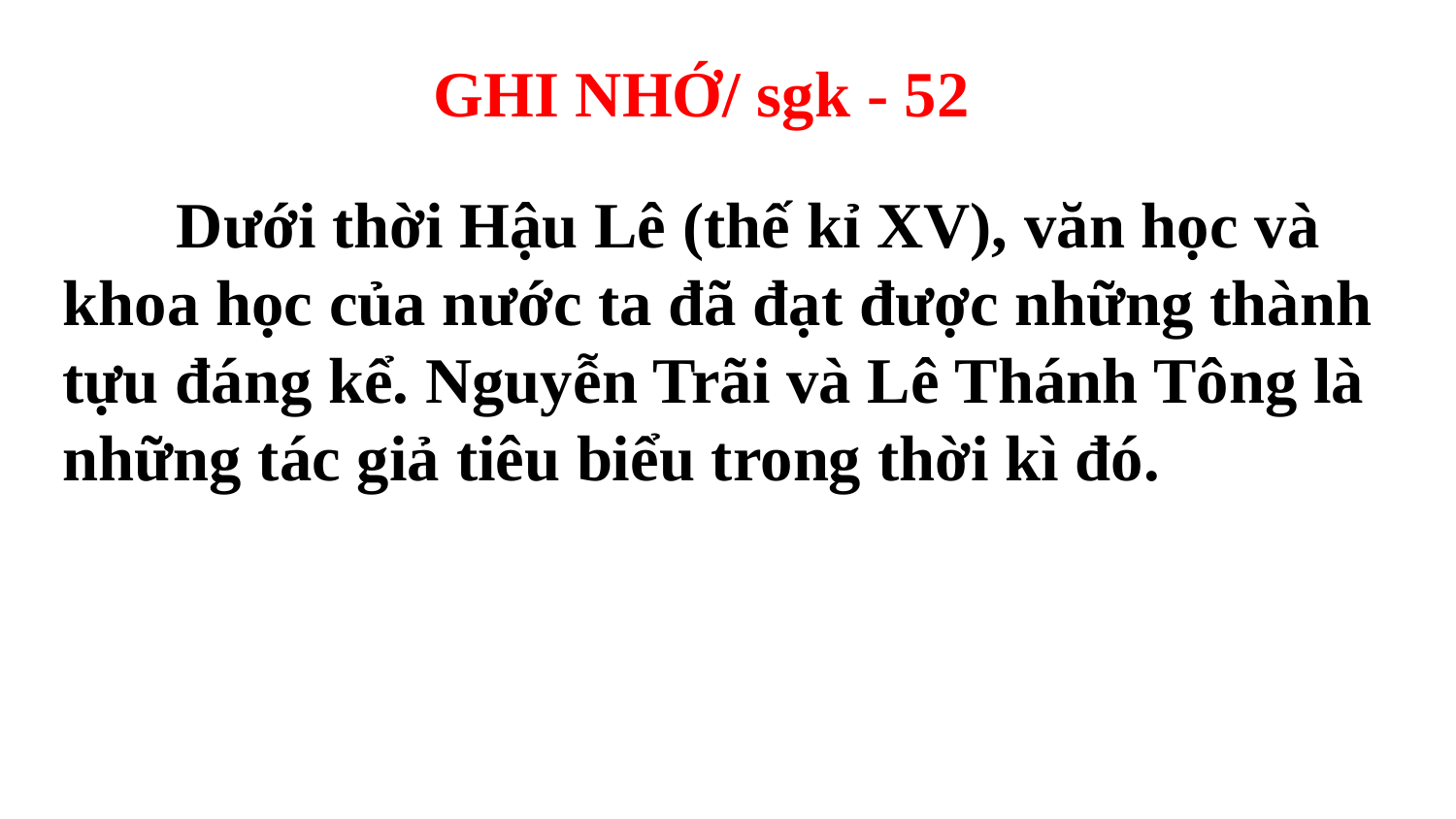

GHI NHỚ/ sgk - 52
       Dưới thời Hậu Lê (thế kỉ XV), văn học và khoa học của nước ta đã đạt được những thành tựu đáng kể. Nguyễn Trãi và Lê Thánh Tông là những tác giả tiêu biểu trong thời kì đó.